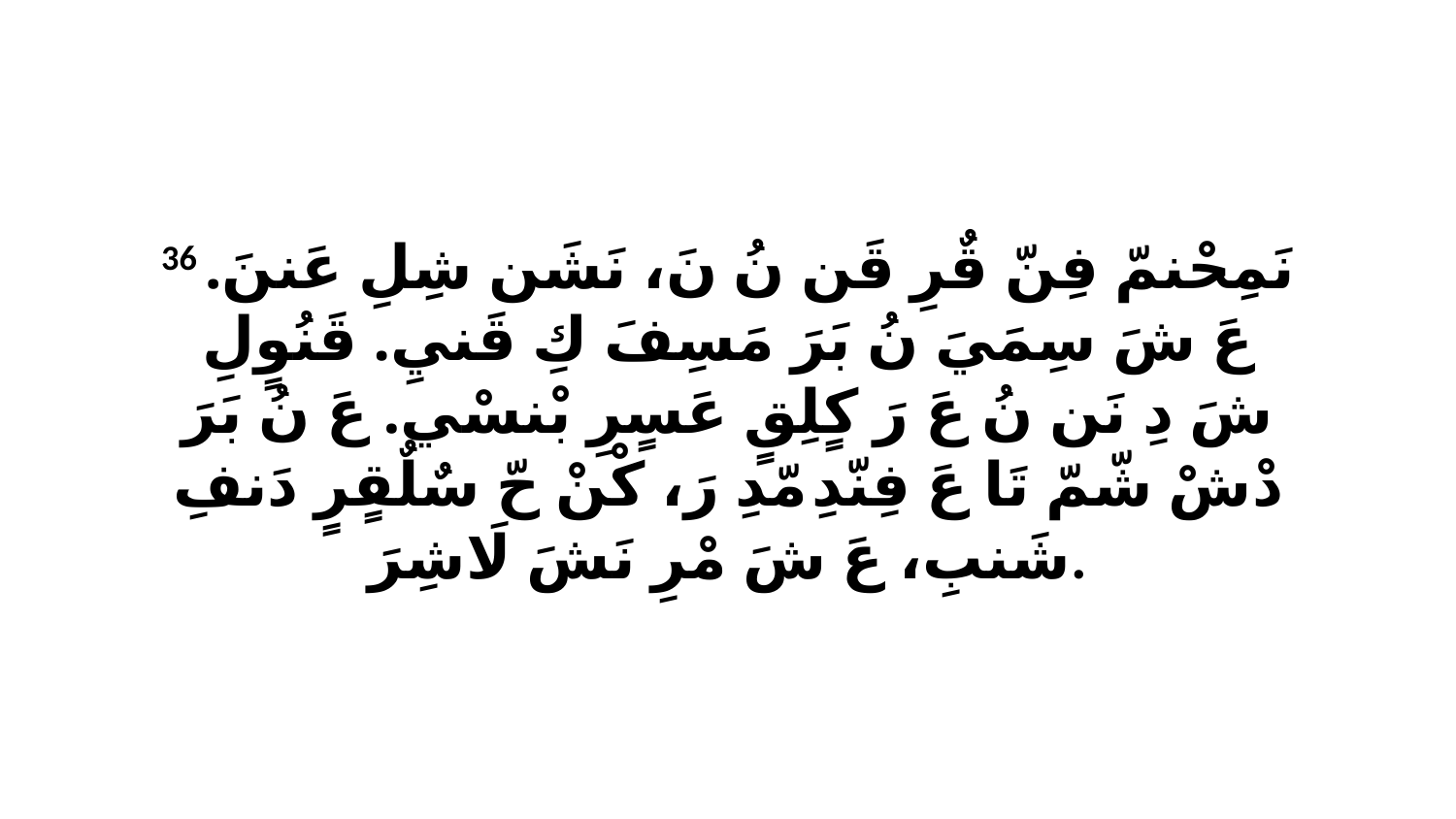

36 نَمِحْنمّ فِنّ قٌرِ قَن نُ نَ، نَشَن شِلِ عَننَ. عَ شَ سِمَيَ نُ بَرَ مَسِفَ كِ قَنيِ. قَنُوٍلِ شَ دِ نَن نُ عَ رَ كٍلِقٍ عَسٍرِ بْنسْي. عَ نُ بَرَ دْشْ شّمّ تَا عَ فِنّدِ مّدِ رَ، كْنْ حّ سٌلٌقٍرٍ دَنفِ شَنبِ، عَ شَ مْرِ نَشَ لَاشِرَ.